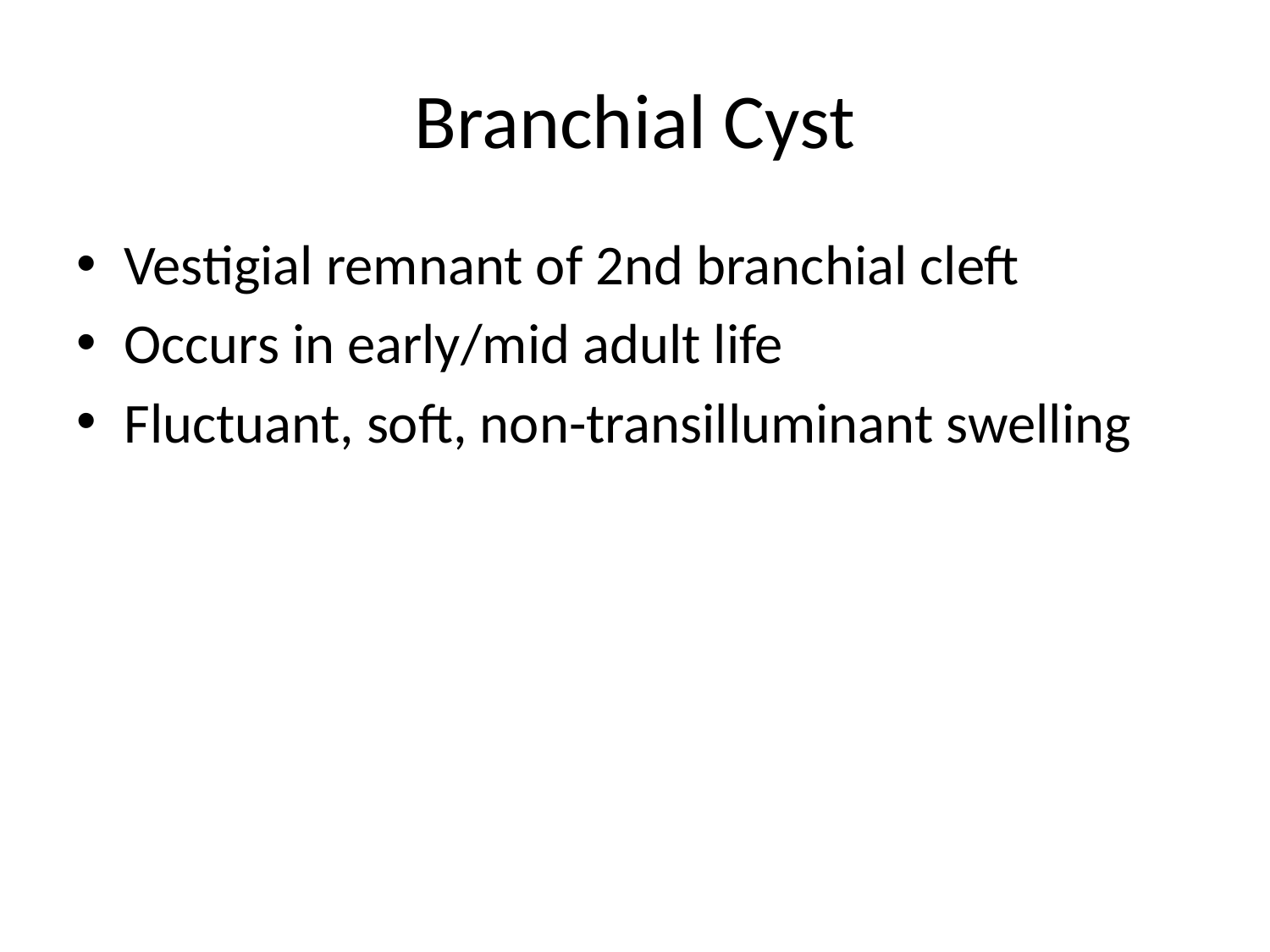

# Branchial Cyst
Vestigial remnant of 2nd branchial cleft
Occurs in early/mid adult life
Fluctuant, soft, non-transilluminant swelling